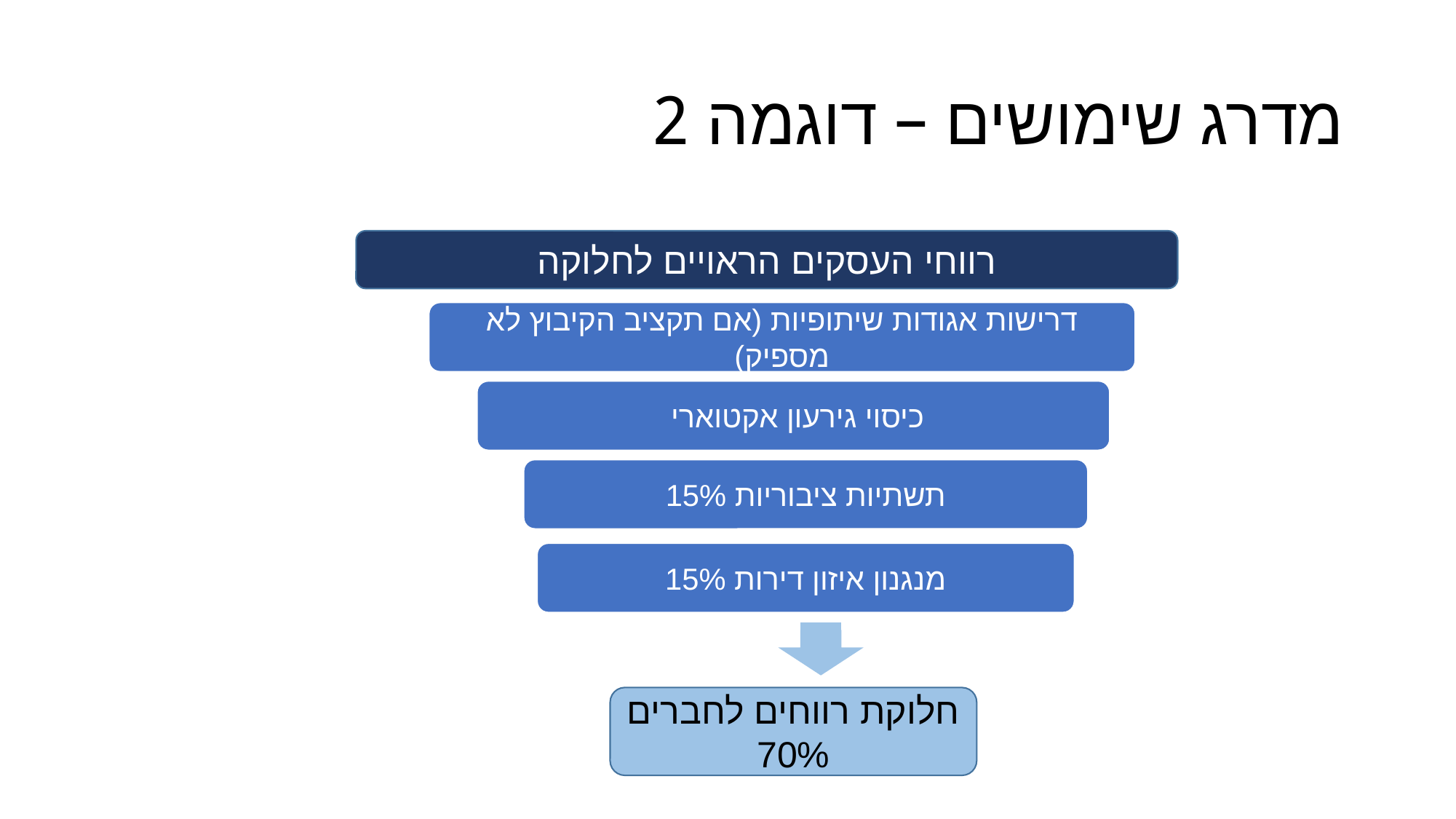

# מדרג שימושים – דוגמה 2
רווחי העסקים הראויים לחלוקה
דרישות אגודות שיתופיות (אם תקציב הקיבוץ לא מספיק)
כיסוי גירעון אקטוארי
תשתיות ציבוריות 15%
מנגנון איזון דירות 15%

חלוקת רווחים לחברים 70%